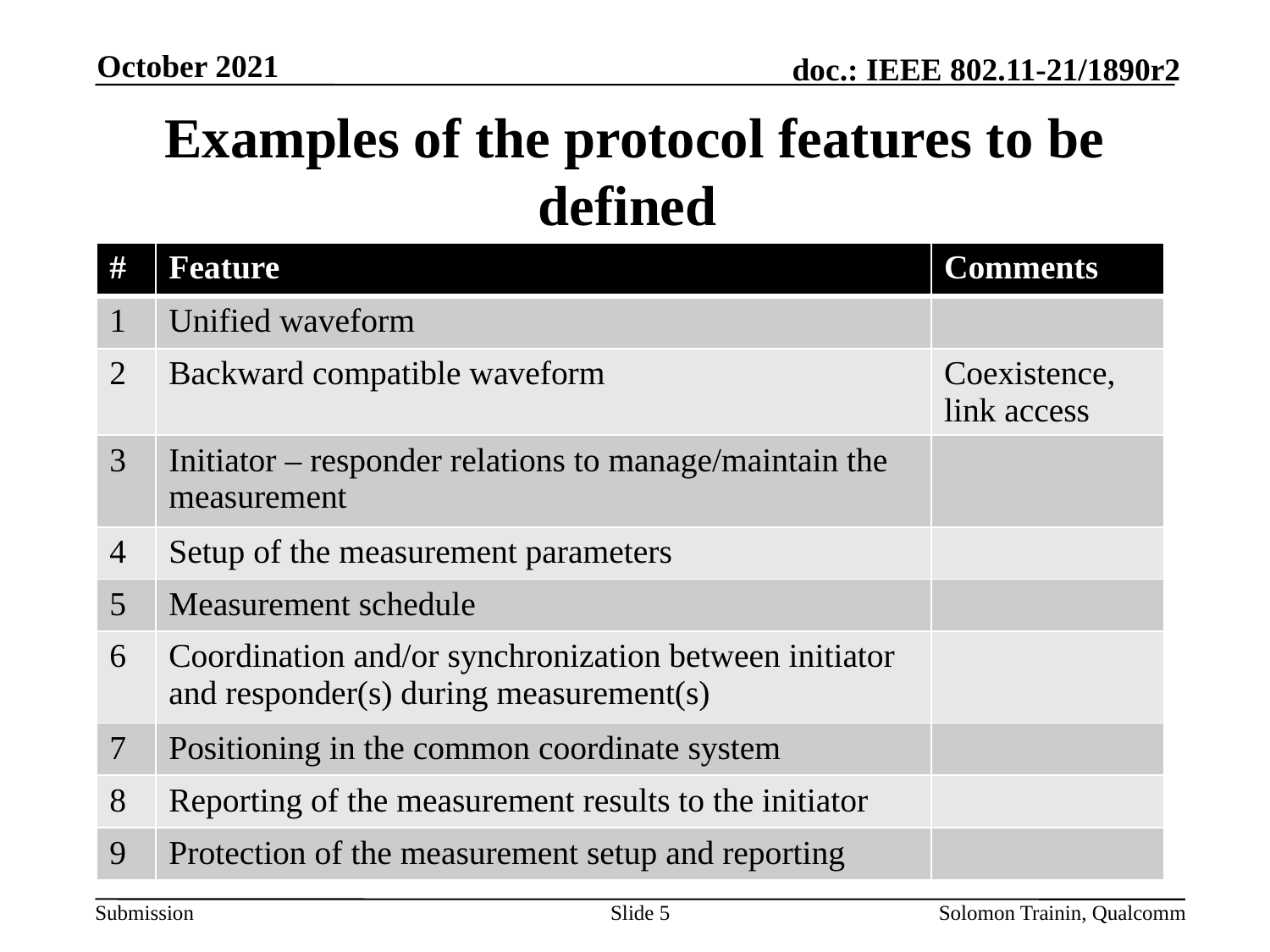

October 2021
# Examples of the protocol features to be defined
| # | Feature | Comments |
| --- | --- | --- |
| 1 | Unified waveform |  |
| 2 | Backward compatible waveform | Coexistence, link access |
| 3 | Initiator – responder relations to manage/maintain the measurement |  |
| 4 | Setup of the measurement parameters |  |
| 5 | Measurement schedule |  |
| 6 | Coordination and/or synchronization between initiator and responder(s) during measurement(s) |  |
| 7 | Positioning in the common coordinate system |  |
| 8 | Reporting of the measurement results to the initiator |  |
| 9 | Protection of the measurement setup and reporting |  |
Slide 5
Solomon Trainin, Qualcomm